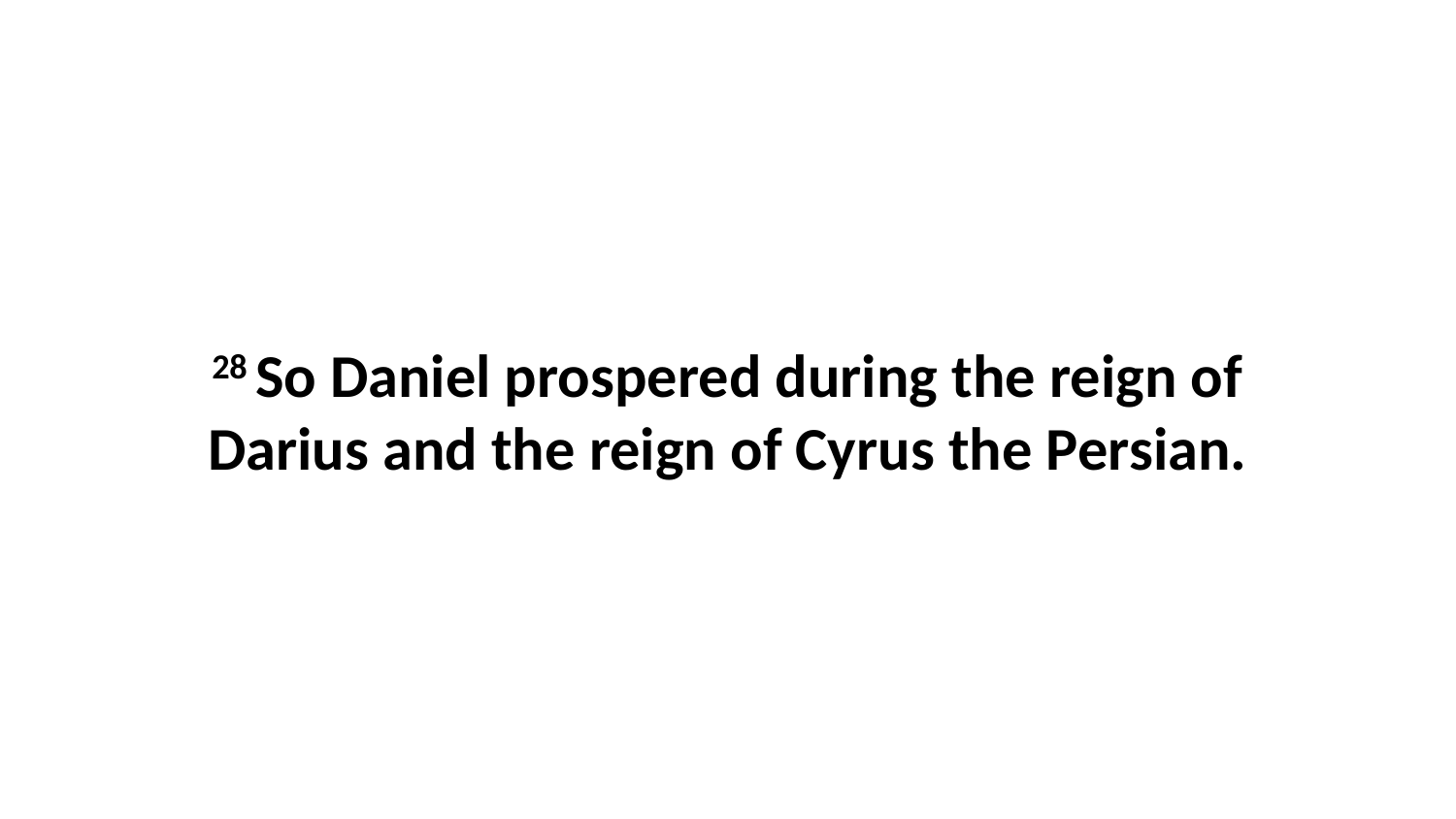

28 So Daniel prospered during the reign of Darius and the reign of Cyrus the Persian.